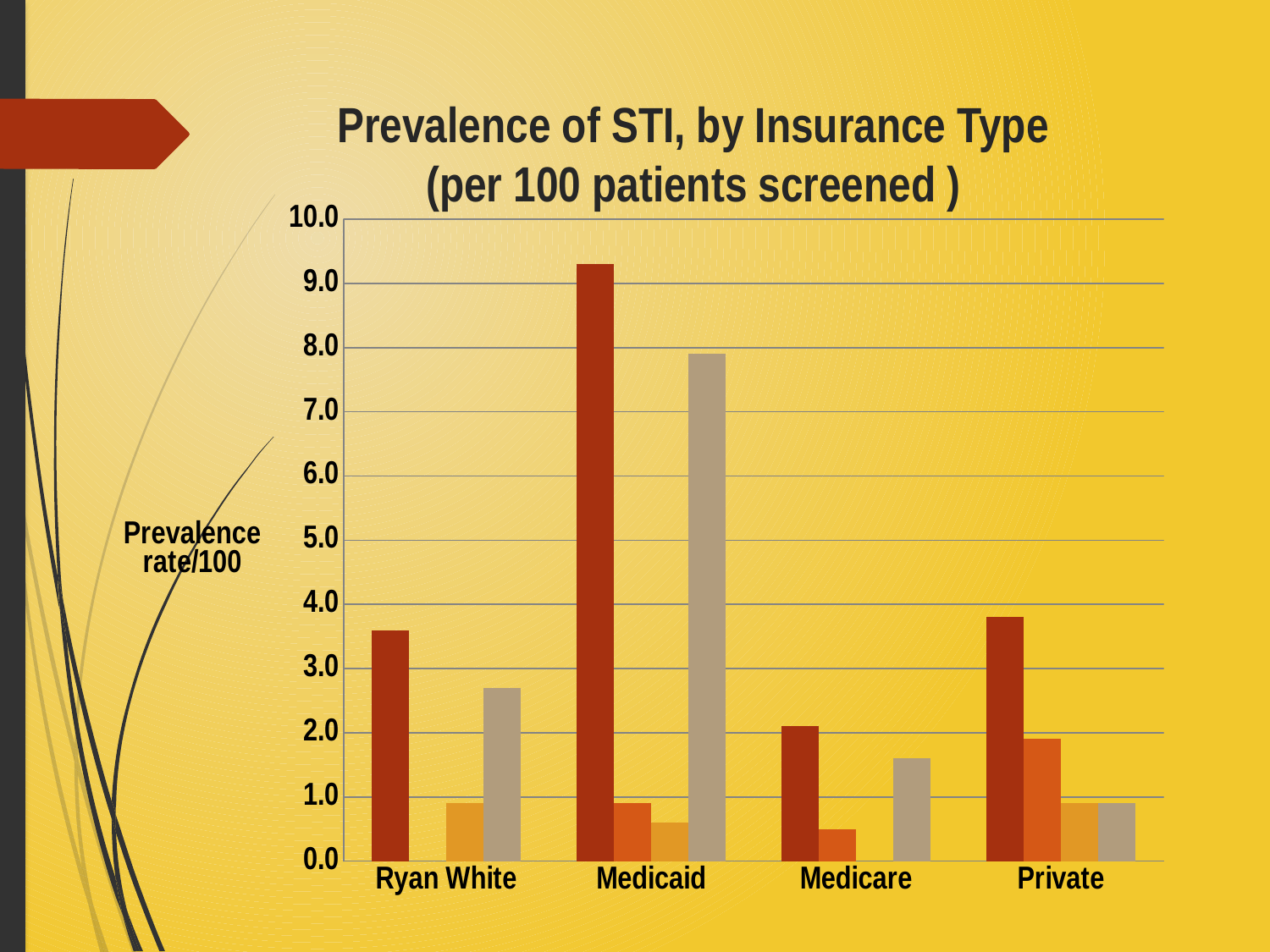

# Prevalence of STI, by Insurance Type (per 100 patients screened )

### Chart

| Category | Overall | Gonorrhea | Chlamydia | Trichomoniasis |
|---|---|---|---|---|
| Ryan White | 3.6 | None | 0.9 | 2.7 |
| Medicaid | 9.3 | 0.9 | 0.6 | 7.9 |
| Medicare | 2.1 | 0.5 | None | 1.6 |
| Private | 3.8 | 1.9 | 0.9 | 0.9 |